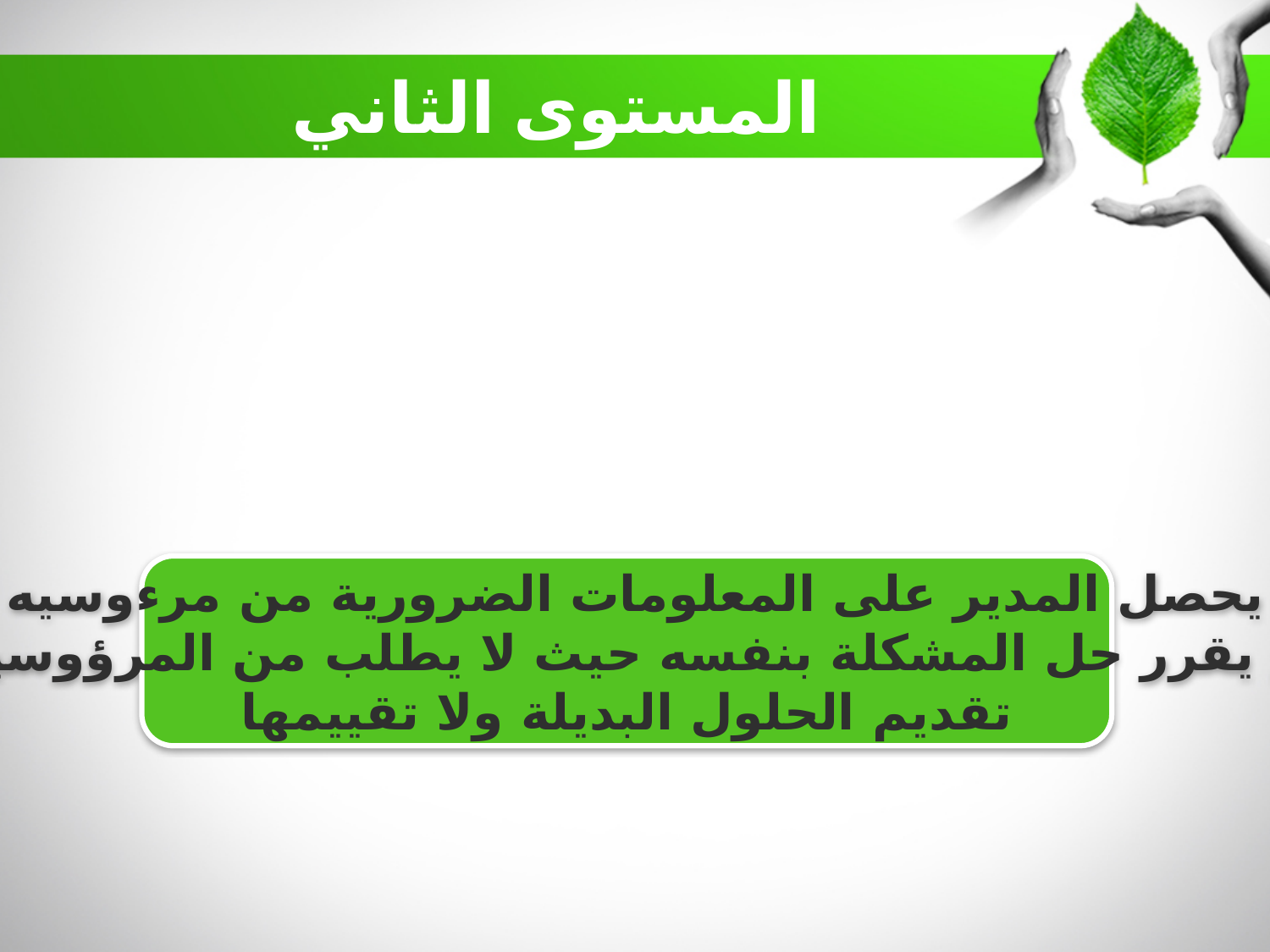

المستوى الثاني
يحصل المدير على المعلومات الضرورية من مرءوسيه
ثم يقرر حل المشكلة بنفسه حيث لا يطلب من المرؤوسين
تقديم الحلول البديلة ولا تقييمها